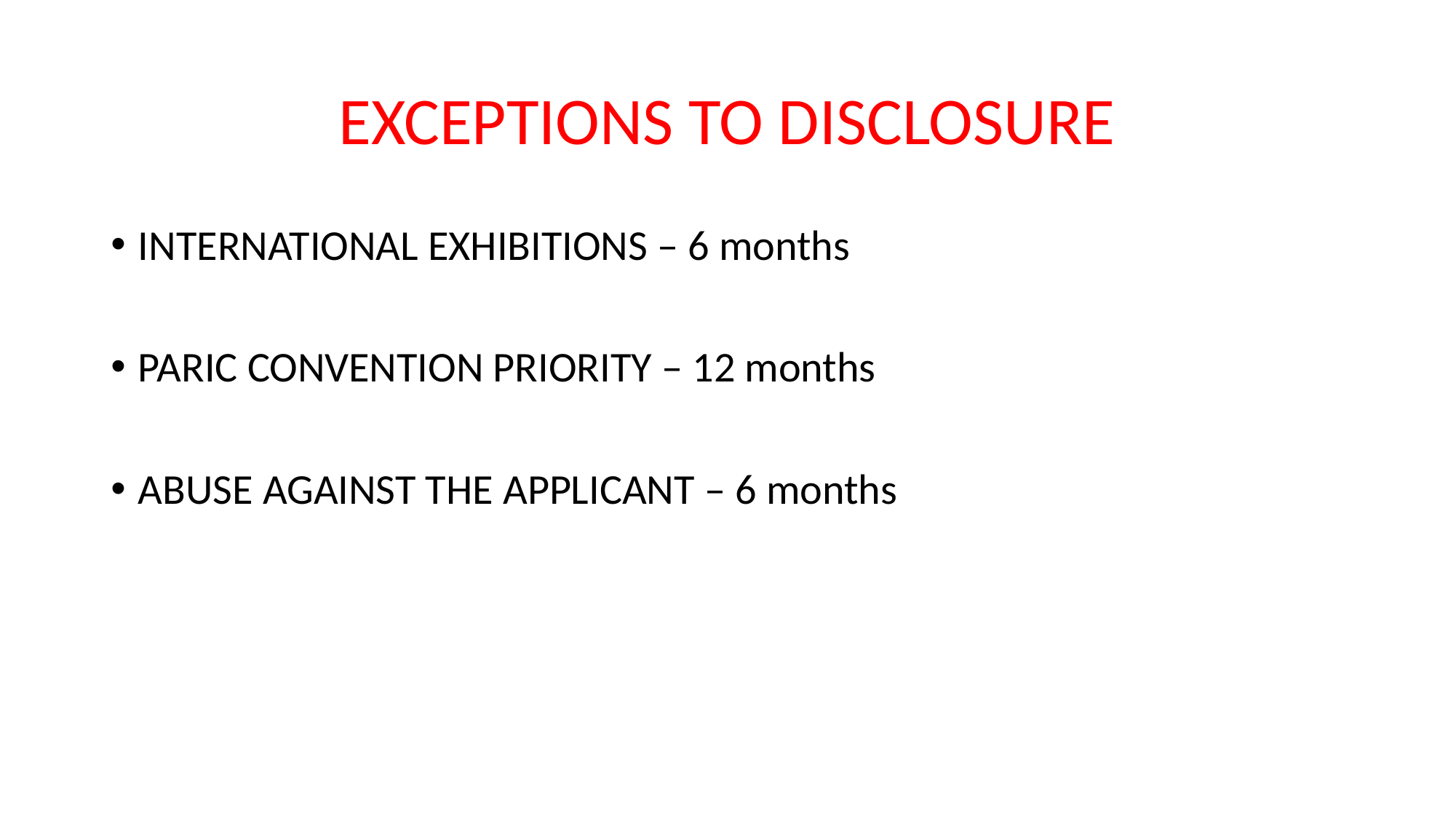

# EXCEPTIONS TO DISCLOSURE
INTERNATIONAL EXHIBITIONS – 6 months

PARIC CONVENTION PRIORITY – 12 months

ABUSE AGAINST THE APPLICANT – 6 months